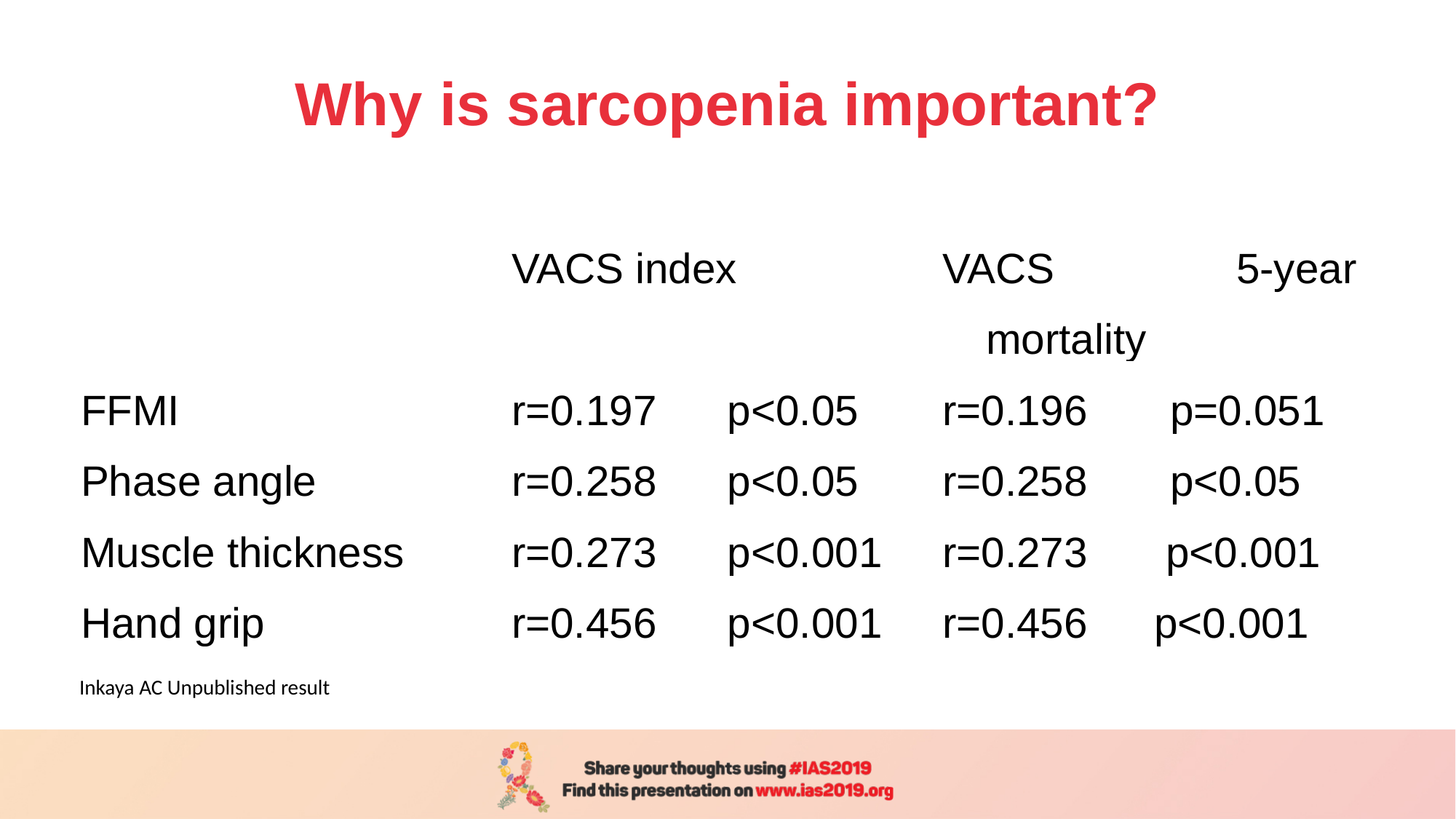

# Why is sarcopenia important?
|  | VACS index | VACS 5-year mortality |
| --- | --- | --- |
| FFMI | r=0.197 p<0.05 | r=0.196 p=0.051 |
| Phase angle | r=0.258 p<0.05 | r=0.258 p<0.05 |
| Muscle thickness | r=0.273 p<0.001 | r=0.273 p<0.001 |
| Hand grip | r=0.456 p<0.001 | r=0.456 p<0.001 |
Inkaya AC Unpublished result